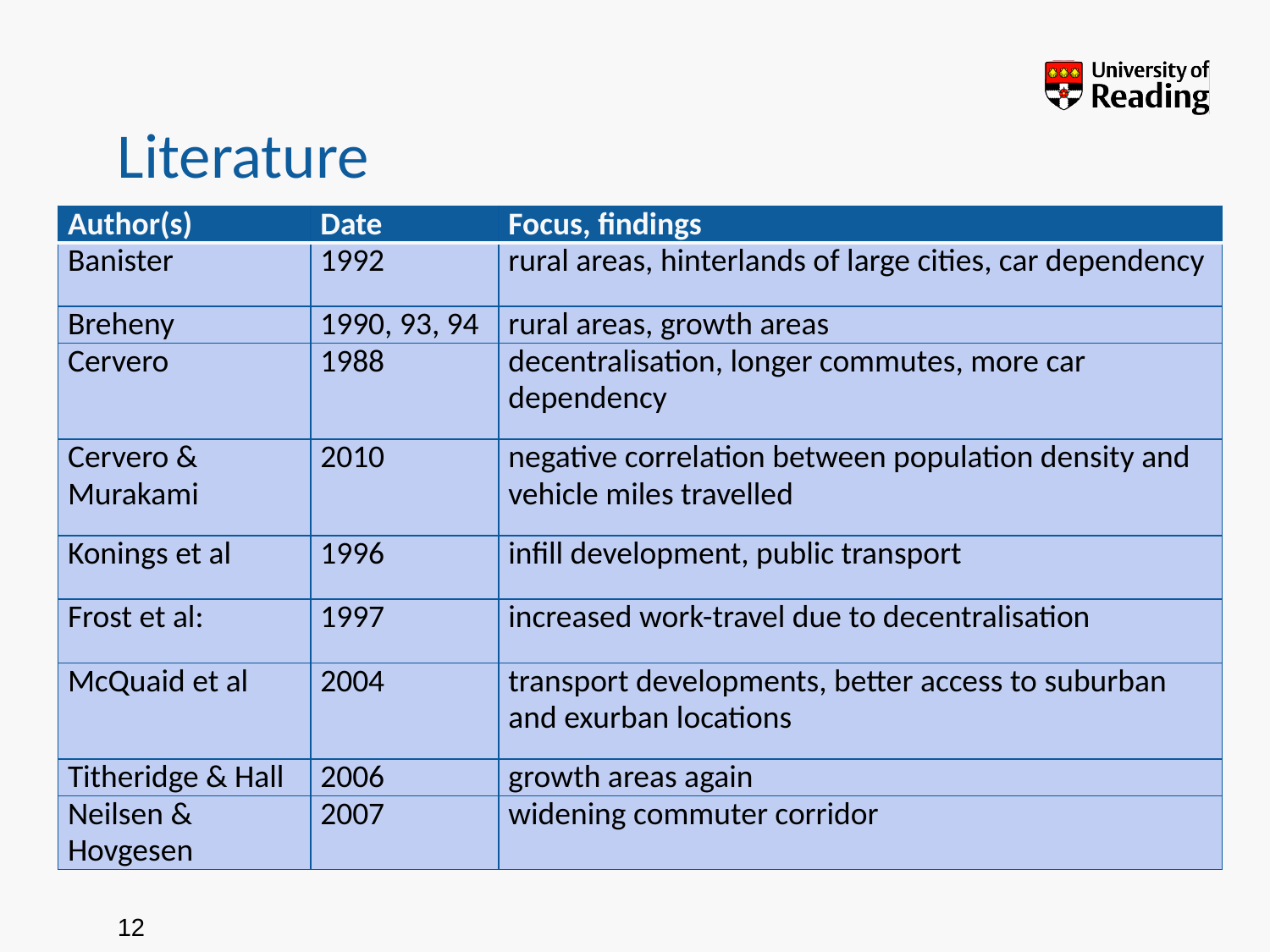

# Literature
| Author(s) | Date | Focus, findings |
| --- | --- | --- |
| Banister | 1992 | rural areas, hinterlands of large cities, car dependency |
| Breheny | 1990, 93, 94 | rural areas, growth areas |
| Cervero | 1988 | decentralisation, longer commutes, more car dependency |
| Cervero & Murakami | 2010 | negative correlation between population density and vehicle miles travelled |
| Konings et al | 1996 | infill development, public transport |
| Frost et al: | 1997 | increased work-travel due to decentralisation |
| McQuaid et al | 2004 | transport developments, better access to suburban and exurban locations |
| Titheridge & Hall | 2006 | growth areas again |
| Neilsen & Hovgesen | 2007 | widening commuter corridor |